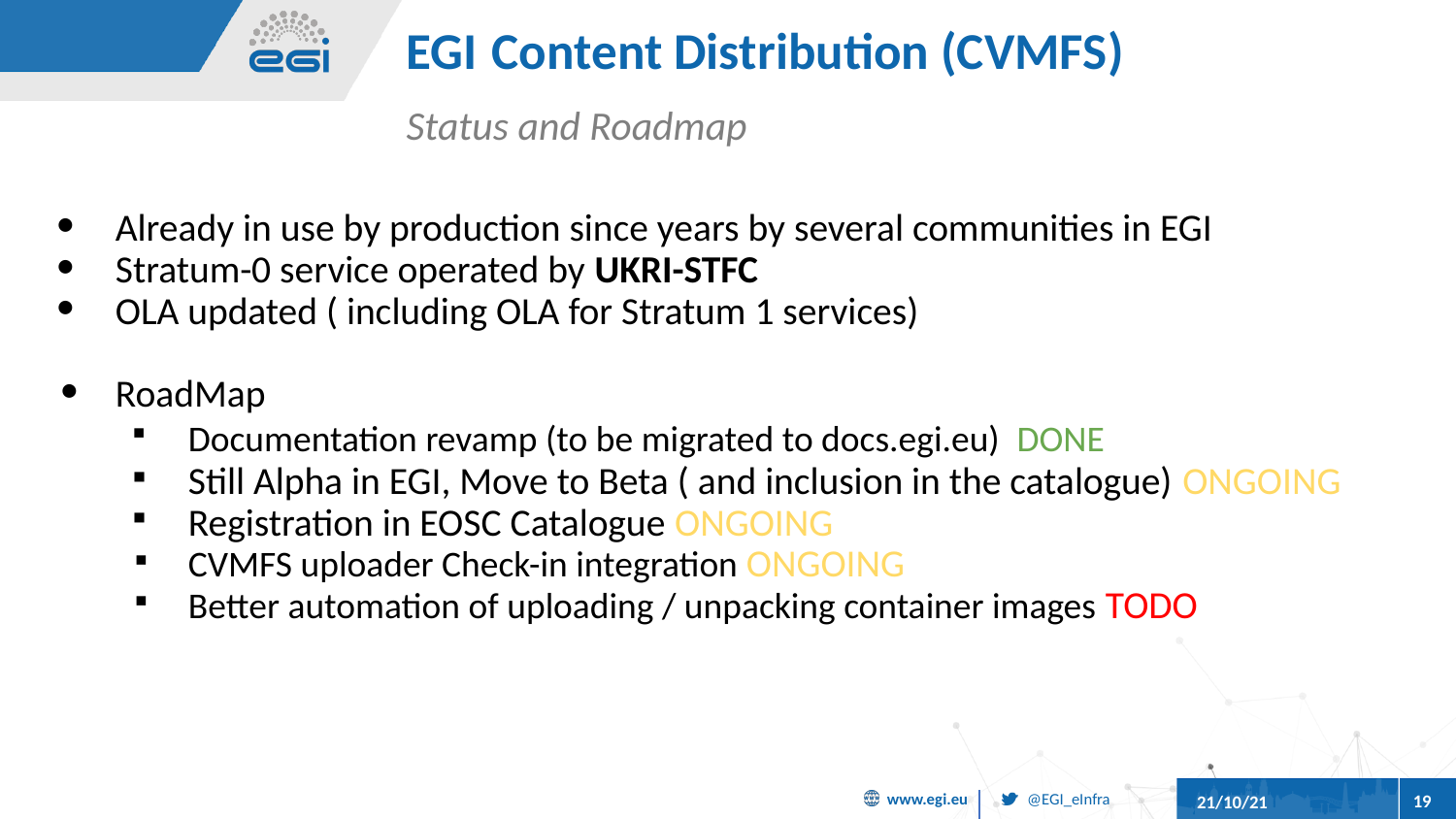

# EGI Content Distribution (CVMFS)
Status and Roadmap

Already in use by production since years by several communities in EGI
Stratum-0 service operated by UKRI-STFC
OLA updated ( including OLA for Stratum 1 services)

RoadMap
Documentation revamp (to be migrated to docs.egi.eu)  DONE
Still Alpha in EGI, Move to Beta ( and inclusion in the catalogue) ONGOING
Registration in EOSC Catalogue ONGOING
CVMFS uploader Check-in integration ONGOING
Better automation of uploading / unpacking container images TODO